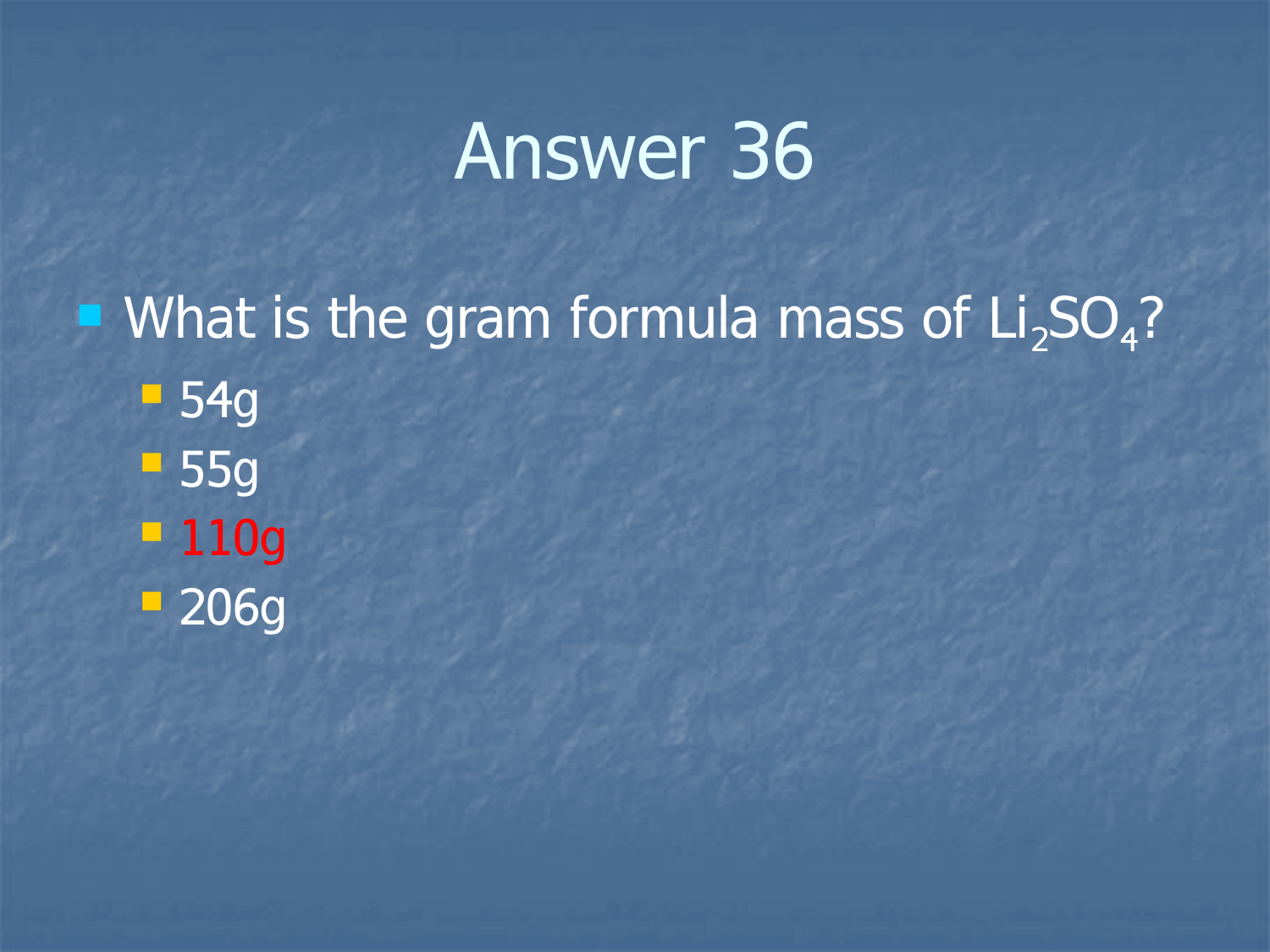

# Answer 36
What is the gram formula mass of Li2SO4?
54g
55g
110g
206g